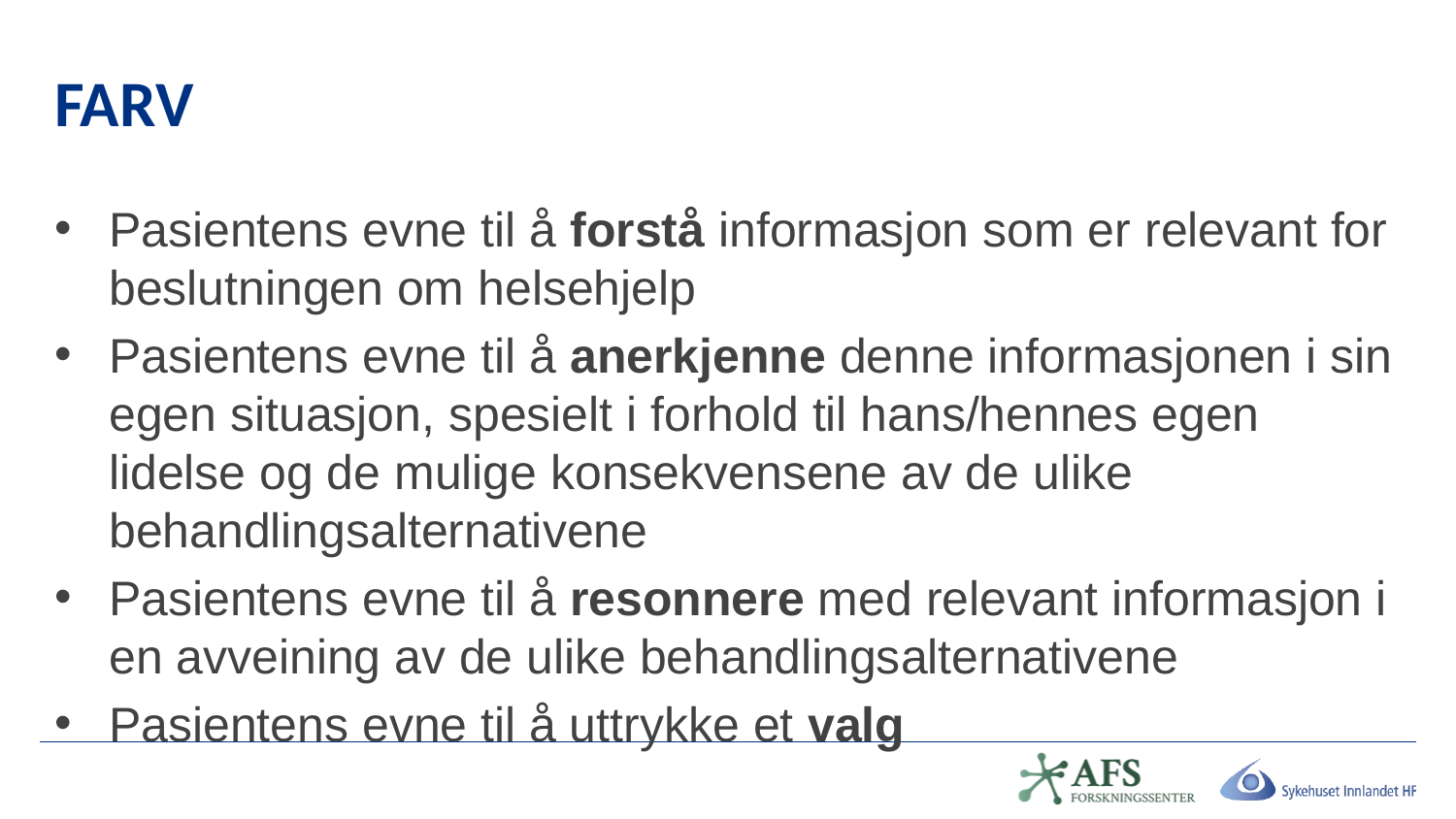

# FARV
Pasientens evne til å forstå informasjon som er relevant for beslutningen om helsehjelp
Pasientens evne til å anerkjenne denne informasjonen i sin egen situasjon, spesielt i forhold til hans/hennes egen lidelse og de mulige konsekvensene av de ulike behandlingsalternativene
Pasientens evne til å resonnere med relevant informasjon i en avveining av de ulike behandlingsalternativene
Pasientens evne til å uttrykke et valg